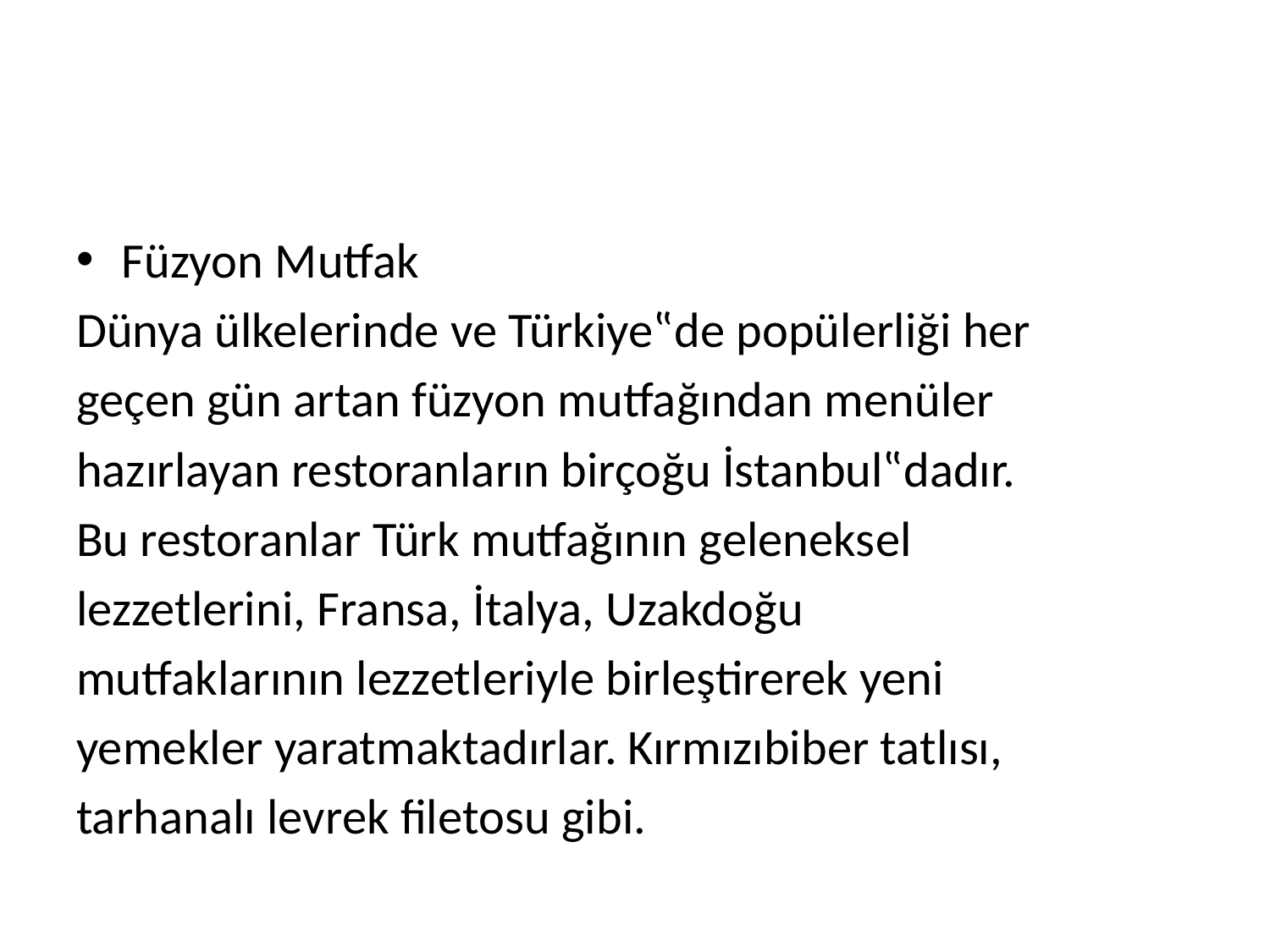

Füzyon Mutfak
Dünya ülkelerinde ve Türkiye‟de popülerliği her
geçen gün artan füzyon mutfağından menüler
hazırlayan restoranların birçoğu İstanbul‟dadır.
Bu restoranlar Türk mutfağının geleneksel
lezzetlerini, Fransa, İtalya, Uzakdoğu
mutfaklarının lezzetleriyle birleştirerek yeni
yemekler yaratmaktadırlar. Kırmızıbiber tatlısı,
tarhanalı levrek filetosu gibi.